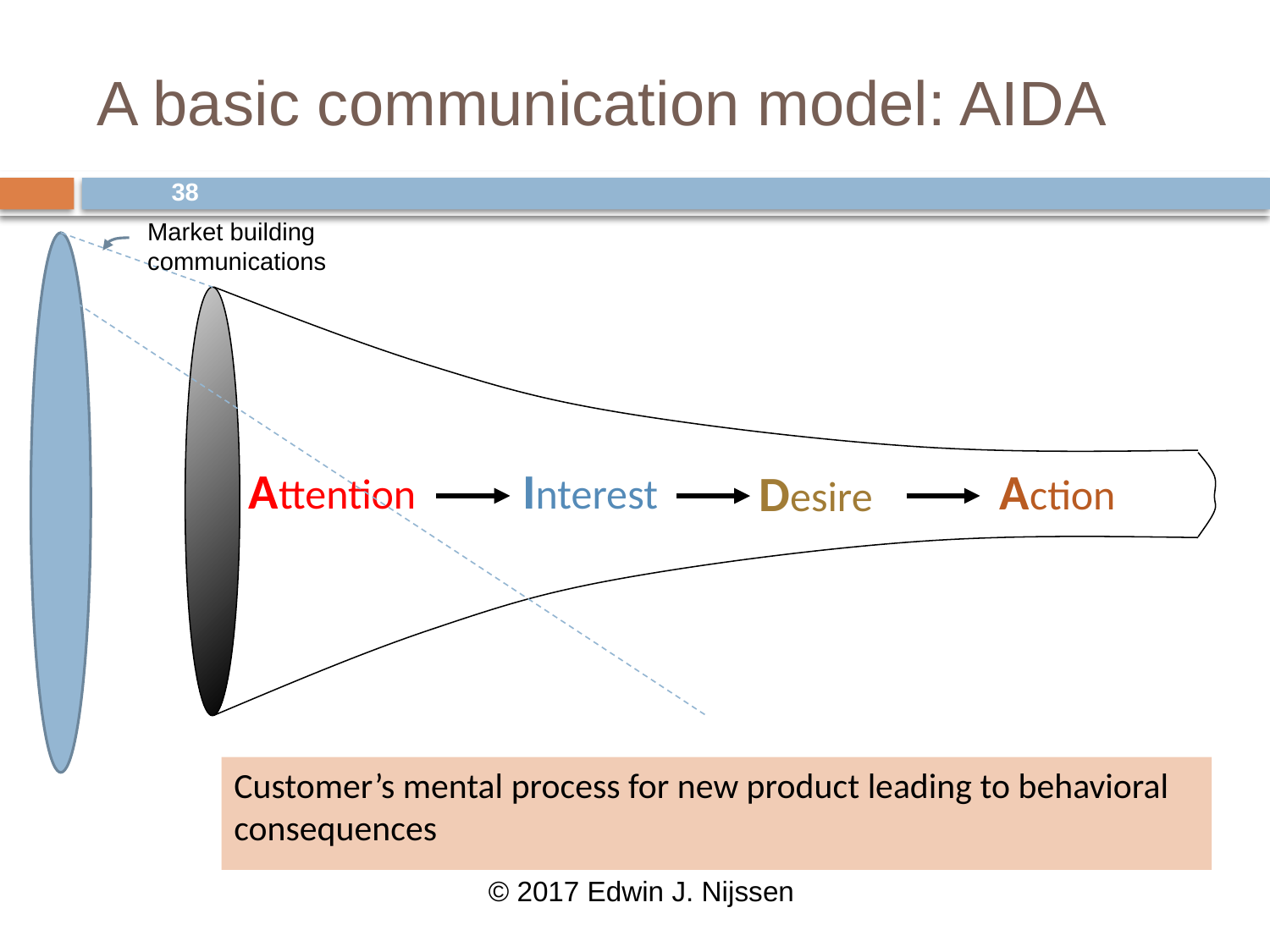

# A basic communication model: AIDA
38
Market building communications

Attention
Interest
Action
Desire

Customer’s mental process for new product leading to behavioral consequences